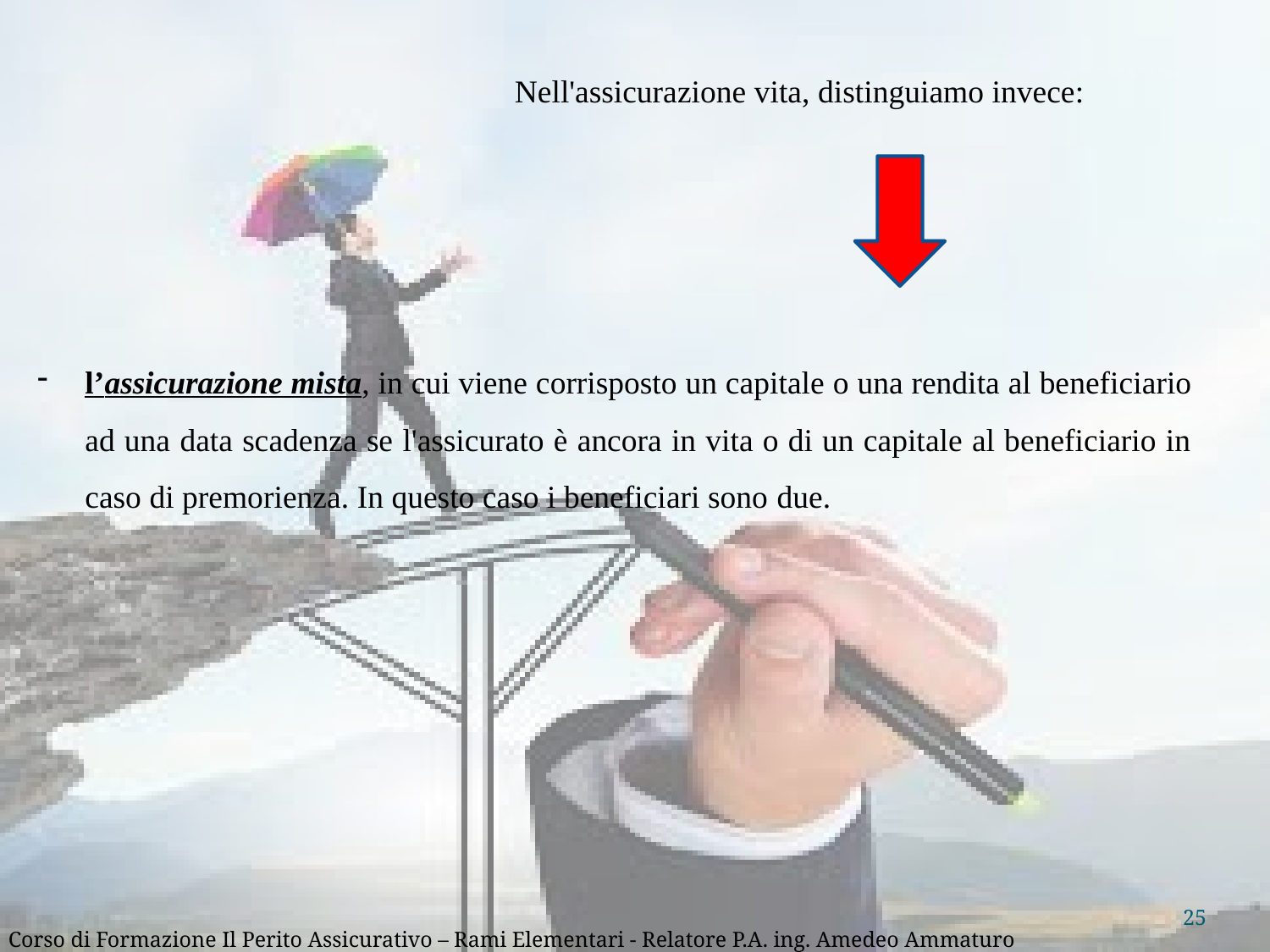

Nell'assicurazione vita, distinguiamo invece:

l’assicurazione mista, in cui viene corrisposto un capitale o una rendita al beneficiario ad una data scadenza se l'assicurato è ancora in vita o di un capitale al beneficiario in caso di premorienza. In questo caso i beneficiari sono due.
25
Corso di Formazione Il Perito Assicurativo – Rami Elementari - Relatore P.A. ing. Amedeo Ammaturo